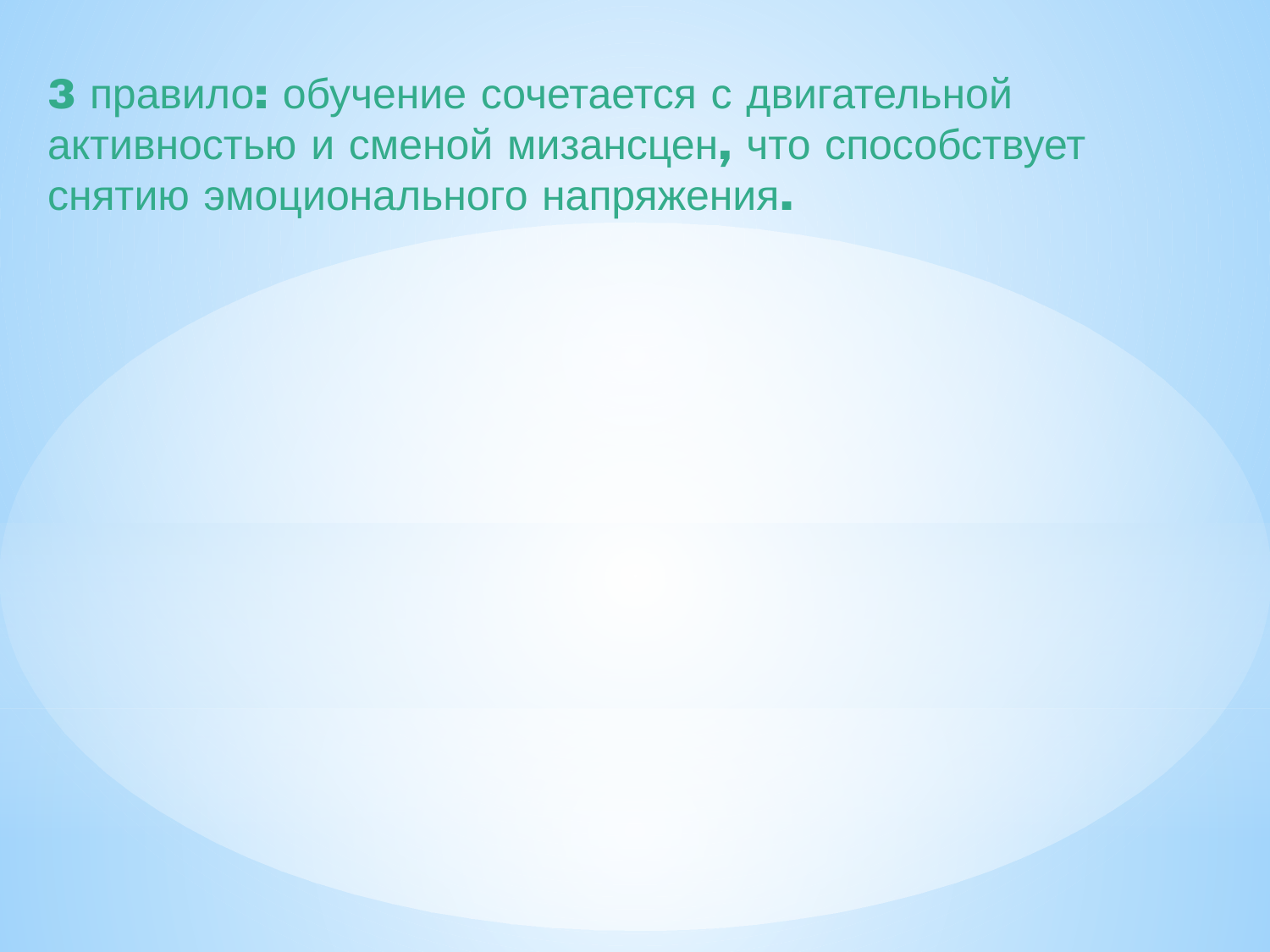

3 правило: обучение сочетается с двигательной активностью и сменой мизансцен, что способствует снятию эмоционального напряжения.